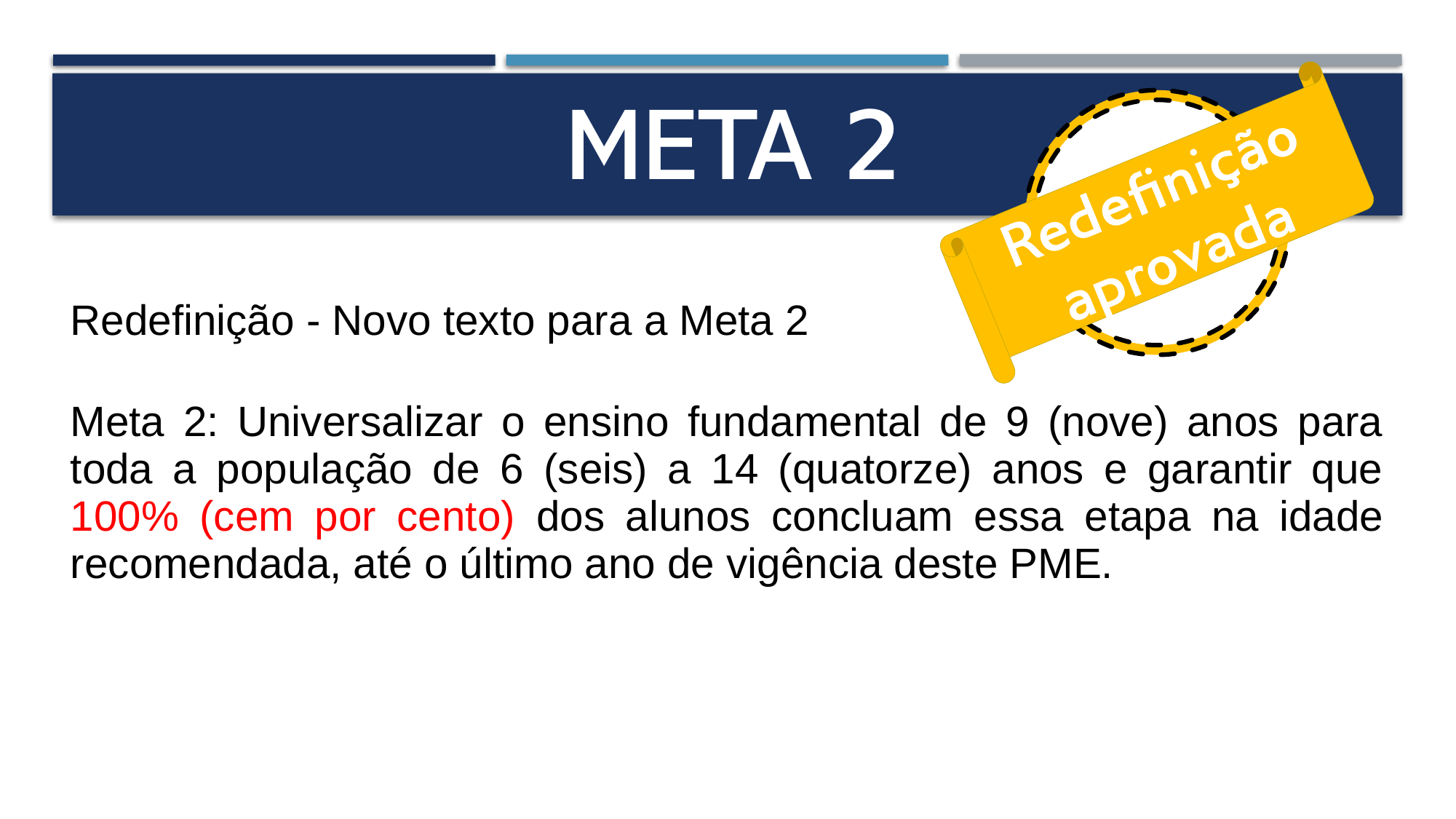

# Meta 2

Redefinição aprovada
| Redefinição - Novo texto para a Meta 2 |
| --- |
| Meta 2: Universalizar o ensino fundamental de 9 (nove) anos para toda a população de 6 (seis) a 14 (quatorze) anos e garantir que 100% (cem por cento) dos alunos concluam essa etapa na idade recomendada, até o último ano de vigência deste PME. |